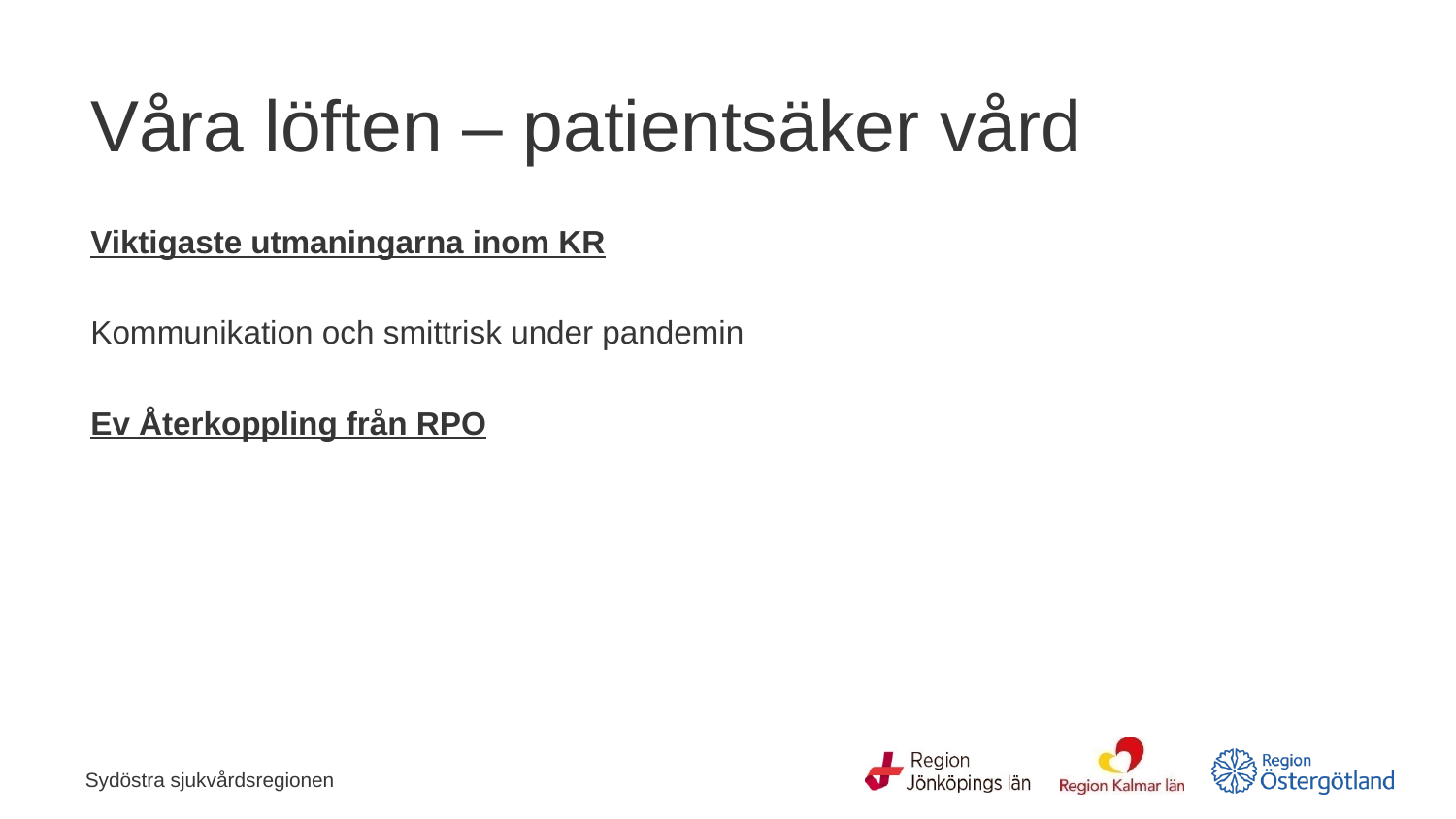

# Våra löften – patientsäker vård
Viktigaste utmaningarna inom KR

Kommunikation och smittrisk under pandemin

Ev Återkoppling från RPO